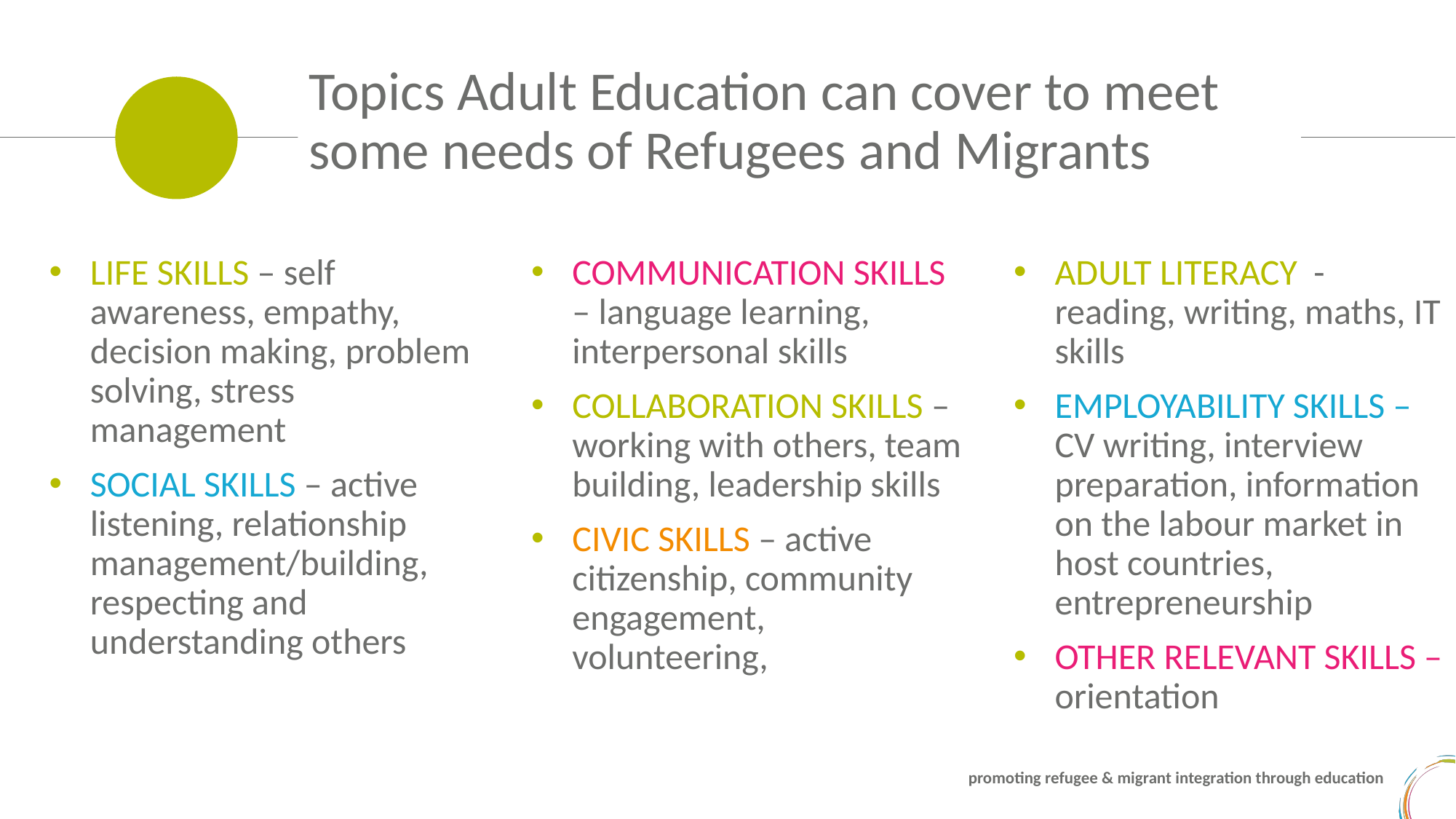

Topics Adult Education can cover to meet some needs of Refugees and Migrants
LIFE SKILLS – self awareness, empathy, decision making, problem solving, stress management
SOCIAL SKILLS – active listening, relationship management/building, respecting and understanding others
COMMUNICATION SKILLS – language learning, interpersonal skills
COLLABORATION SKILLS – working with others, team building, leadership skills
CIVIC SKILLS – active citizenship, community engagement, volunteering,

ADULT LITERACY  - reading, writing, maths, IT skills
EMPLOYABILITY SKILLS – CV writing, interview preparation, information on the labour market in host countries, entrepreneurship
OTHER RELEVANT SKILLS – orientation